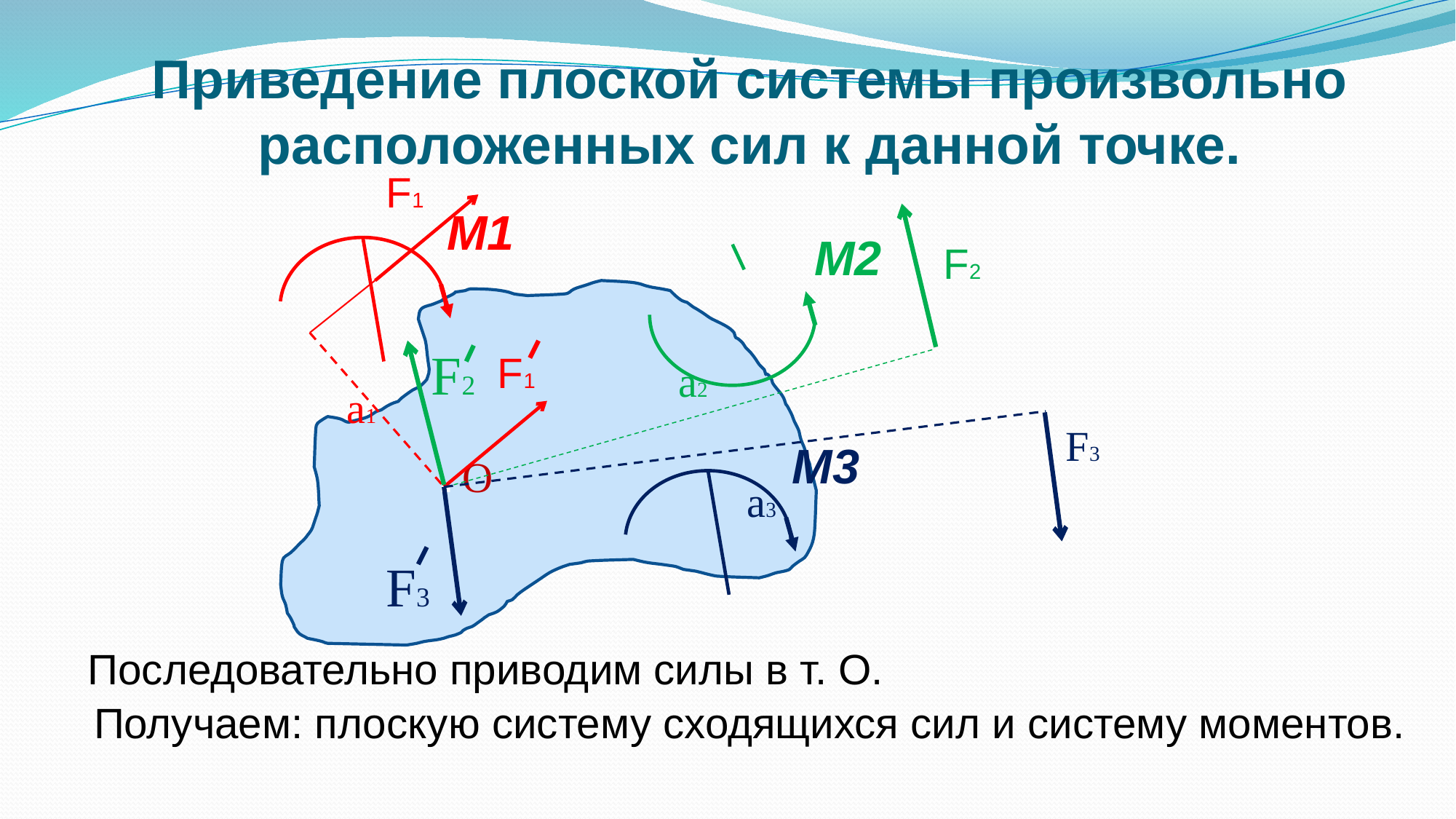

# Приведение плоской системы произвольно расположенных сил к данной точке.
F1
М1
М2
F2

F2
F1
а2
а1
F3
. О
М3
а3

F3
Последовательно приводим силы в т. О.
Получаем: плоскую систему сходящихся сил и систему моментов.